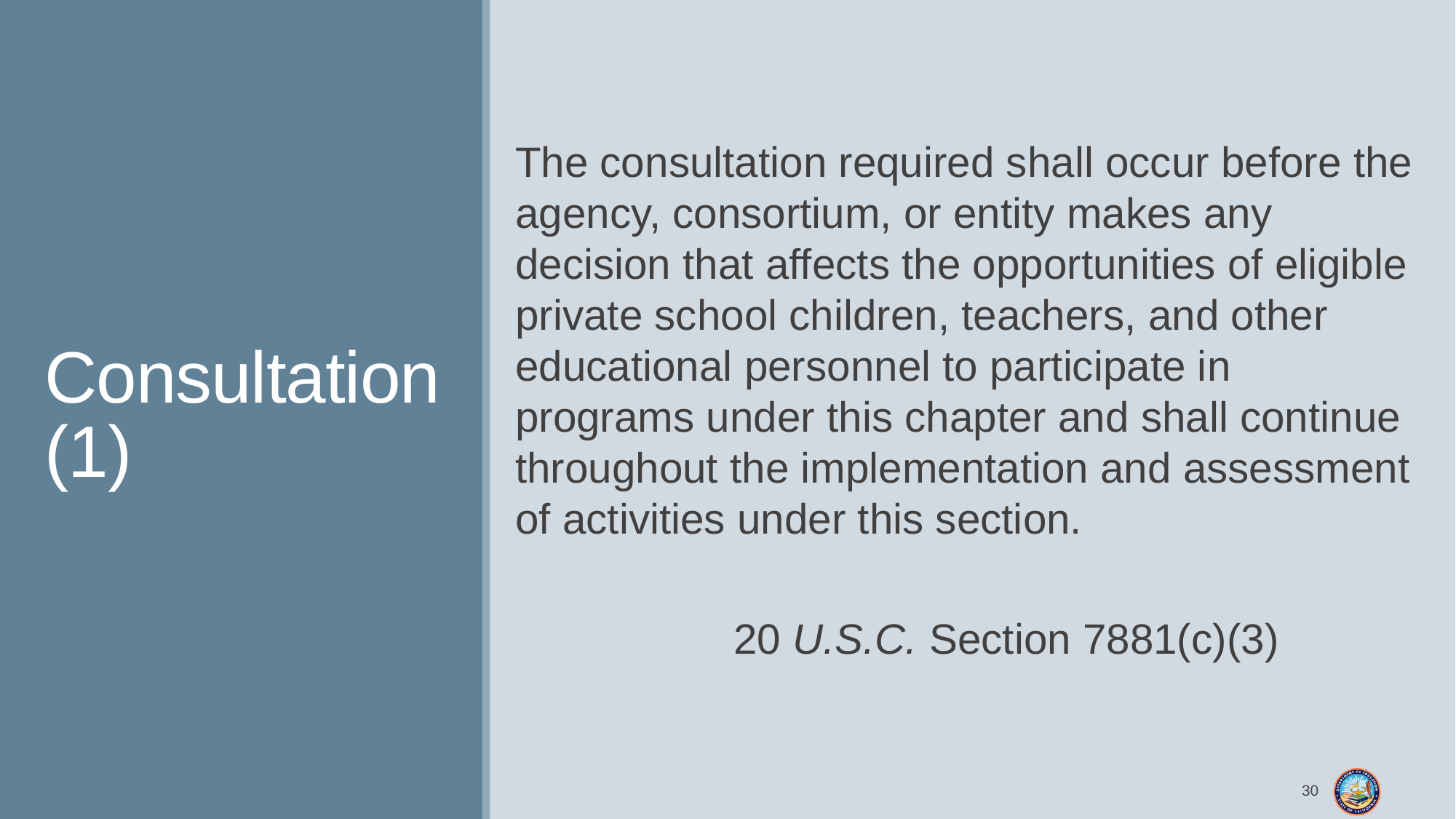

The consultation required shall occur before the agency, consortium, or entity makes any decision that affects the opportunities of eligible private school children, teachers, and other educational personnel to participate in programs under this chapter and shall continue throughout the implementation and assessment of activities under this section.
		20 U.S.C. Section 7881(c)(3)
# Consultation (1)
30